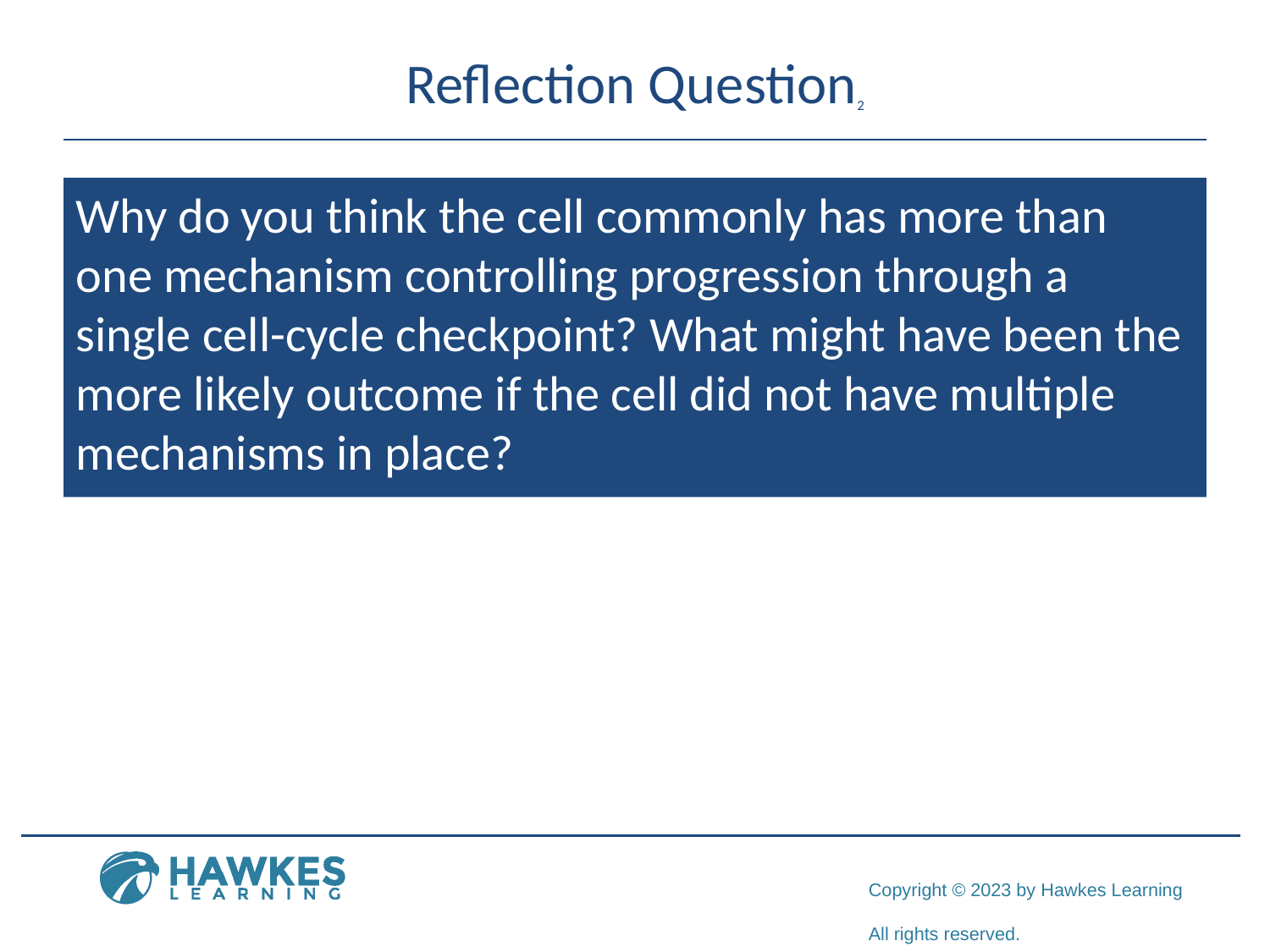

# Reflection Question2
Why do you think the cell commonly has more than one mechanism controlling progression through a single cell-cycle checkpoint? What might have been the more likely outcome if the cell did not have multiple mechanisms in place?